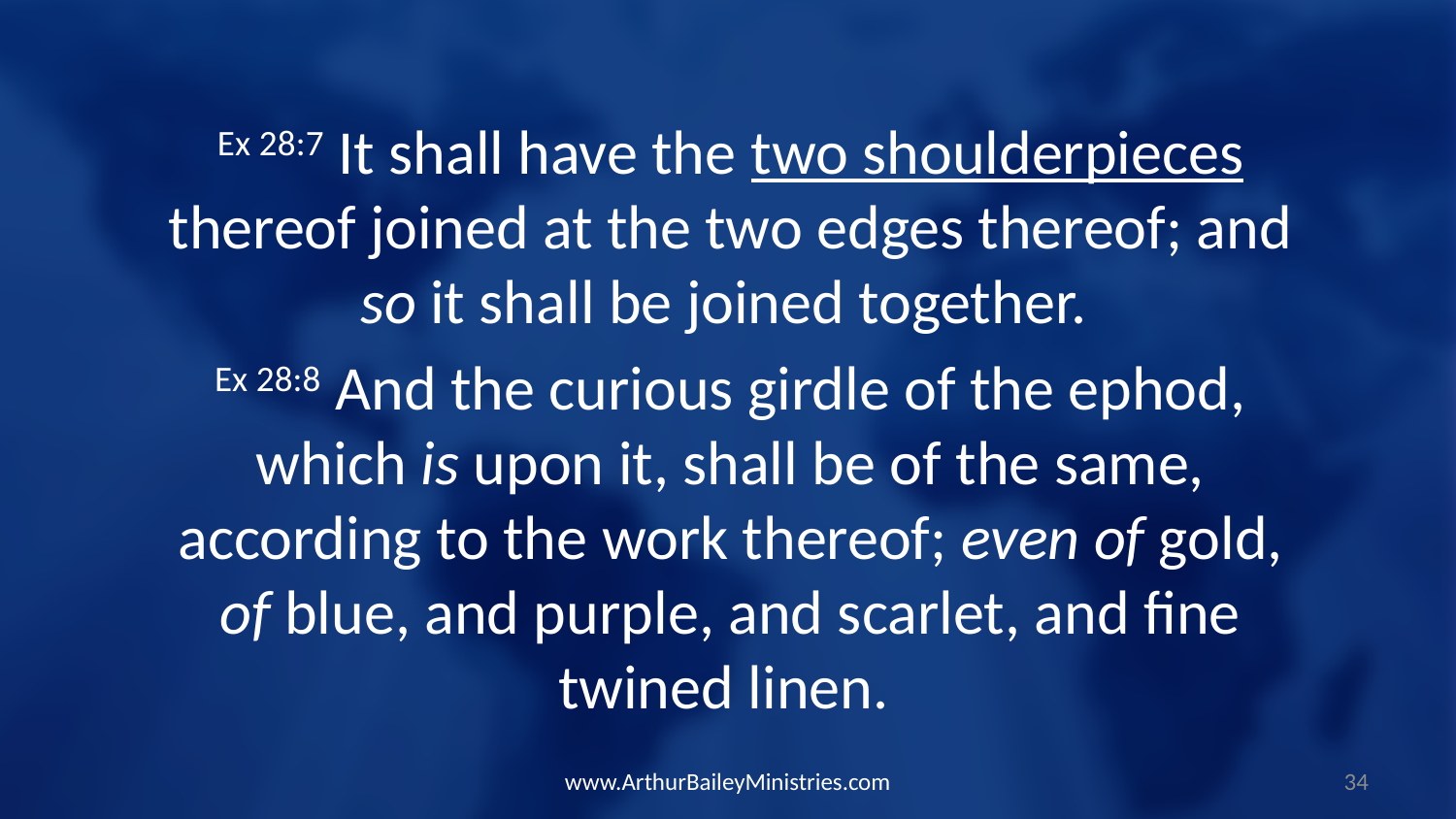

Ex 28:7 It shall have the two shoulderpieces thereof joined at the two edges thereof; and so it shall be joined together.
Ex 28:8 And the curious girdle of the ephod, which is upon it, shall be of the same, according to the work thereof; even of gold, of blue, and purple, and scarlet, and fine twined linen.
www.ArthurBaileyMinistries.com
34